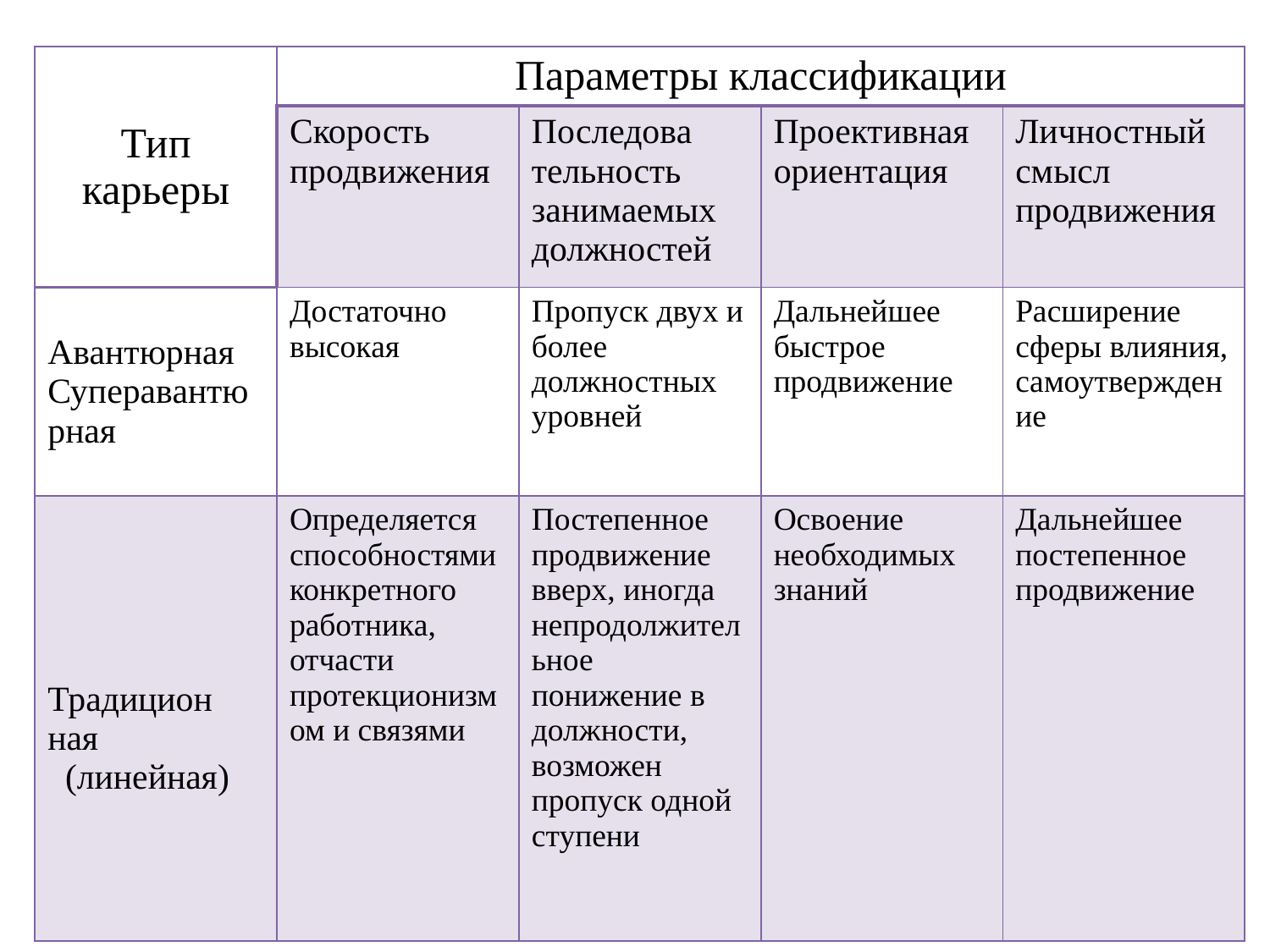

#
| Тип карьеры | Параметры классификации |  |  |  |
| --- | --- | --- | --- | --- |
|  | Скорость продвижения | Последова тельность занимаемых должностей | Проективная ориентация | Личностный смысл продвижения |
| Авантюрная Суперавантюрная | Достаточно высокая | Пропуск двух и более должностных уровней | Дальнейшее быстрое продвижение | Расширение сферы влияния, самоутверждение |
| Традицион ная (линейная) | Определяется способностями конкретного работника, отчасти протекционизмом и связями | Постепенное продвижение вверх, иногда непродолжительное понижение в должности, возможен пропуск одной ступени | Освоение необходимых знаний | Дальнейшее постепенное продвижение |